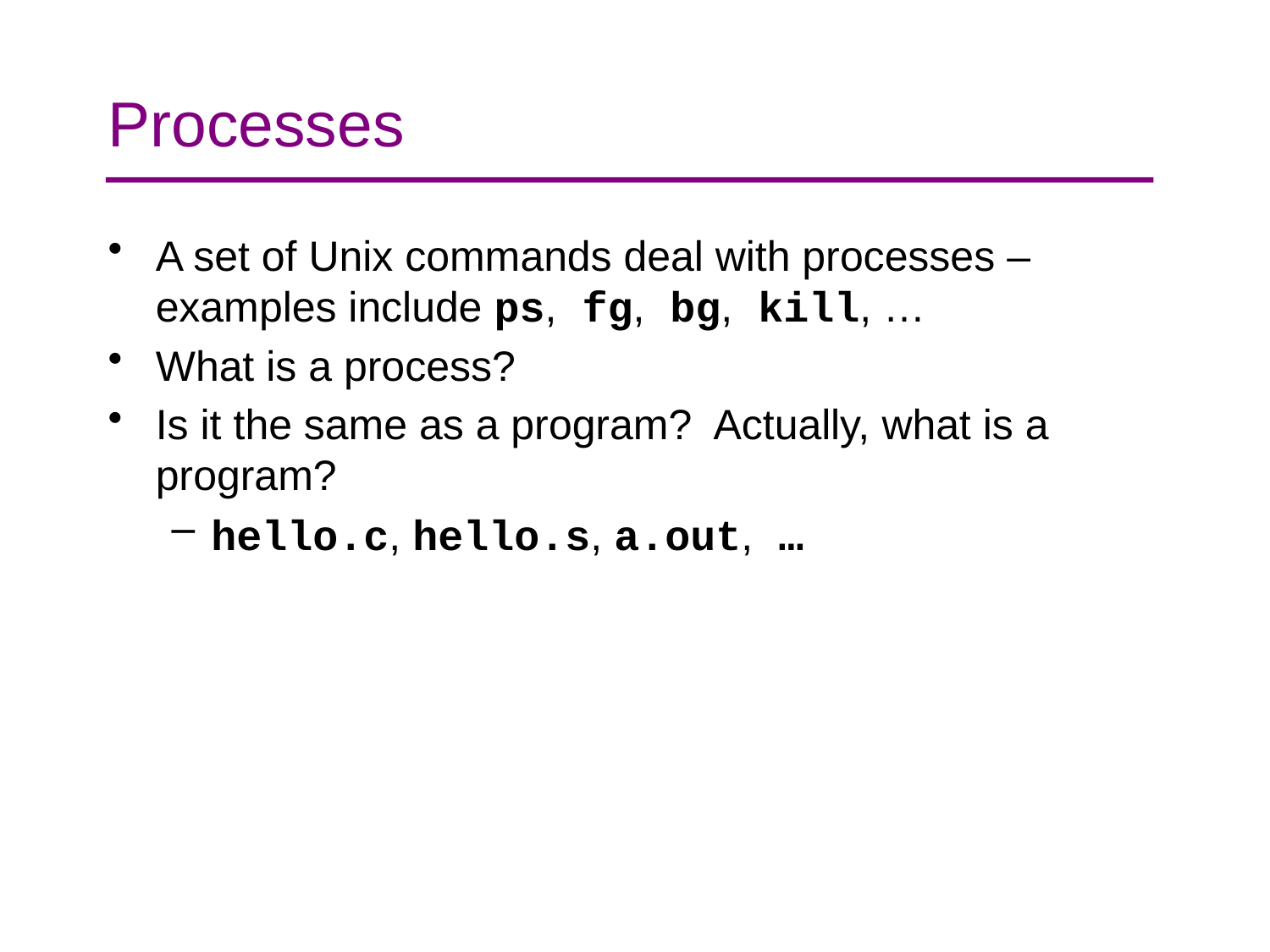

# Processes
A set of Unix commands deal with processes – examples include ps, fg, bg, kill, …
What is a process?
Is it the same as a program?  Actually, what is a program?
hello.c, hello.s, a.out, …